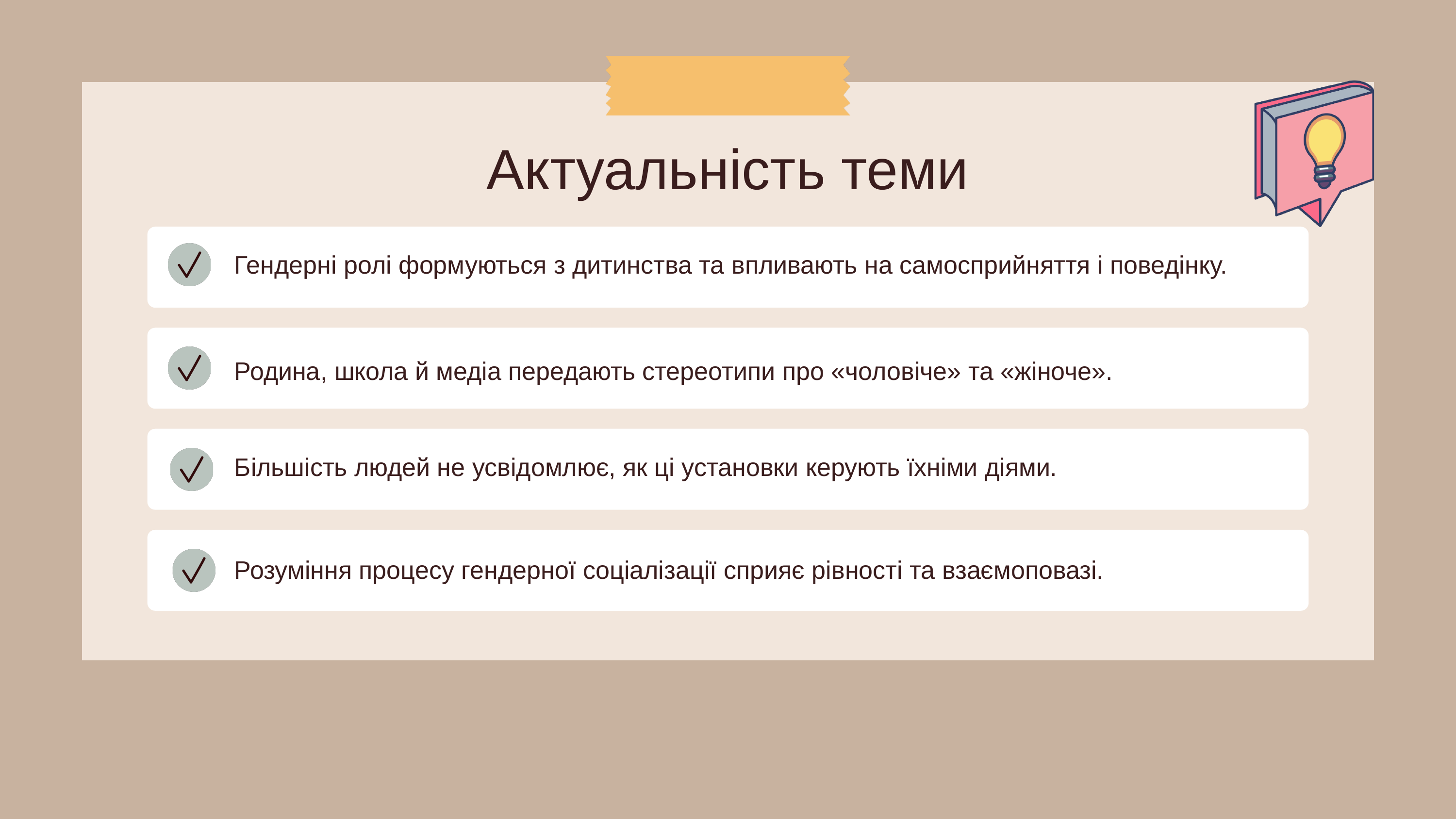

Актуальність теми

Гендерні ролі формуються з дитинства та впливають на самосприйняття і поведінку.

Родина, школа й медіа передають стереотипи про «чоловіче» та «жіноче».

Більшість людей не усвідомлює, як ці установки керують їхніми діями.

Розуміння процесу гендерної соціалізації сприяє рівності та взаємоповазі.